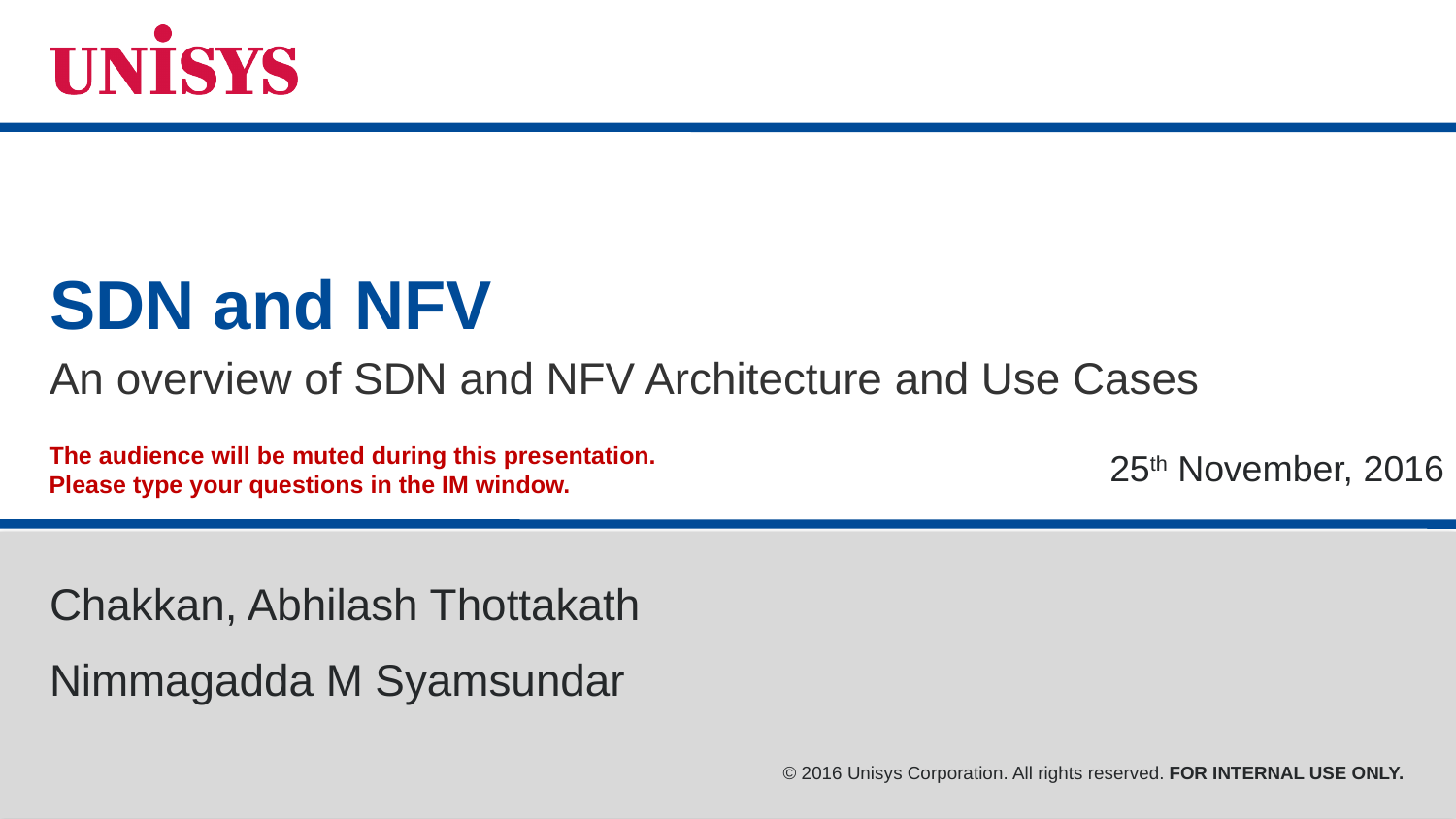

# SDN and NFV
An overview of SDN and NFV Architecture and Use Cases
The audience will be muted during this presentation.
Please type your questions in the IM window.
25th November, 2016
Chakkan, Abhilash Thottakath
Nimmagadda M Syamsundar